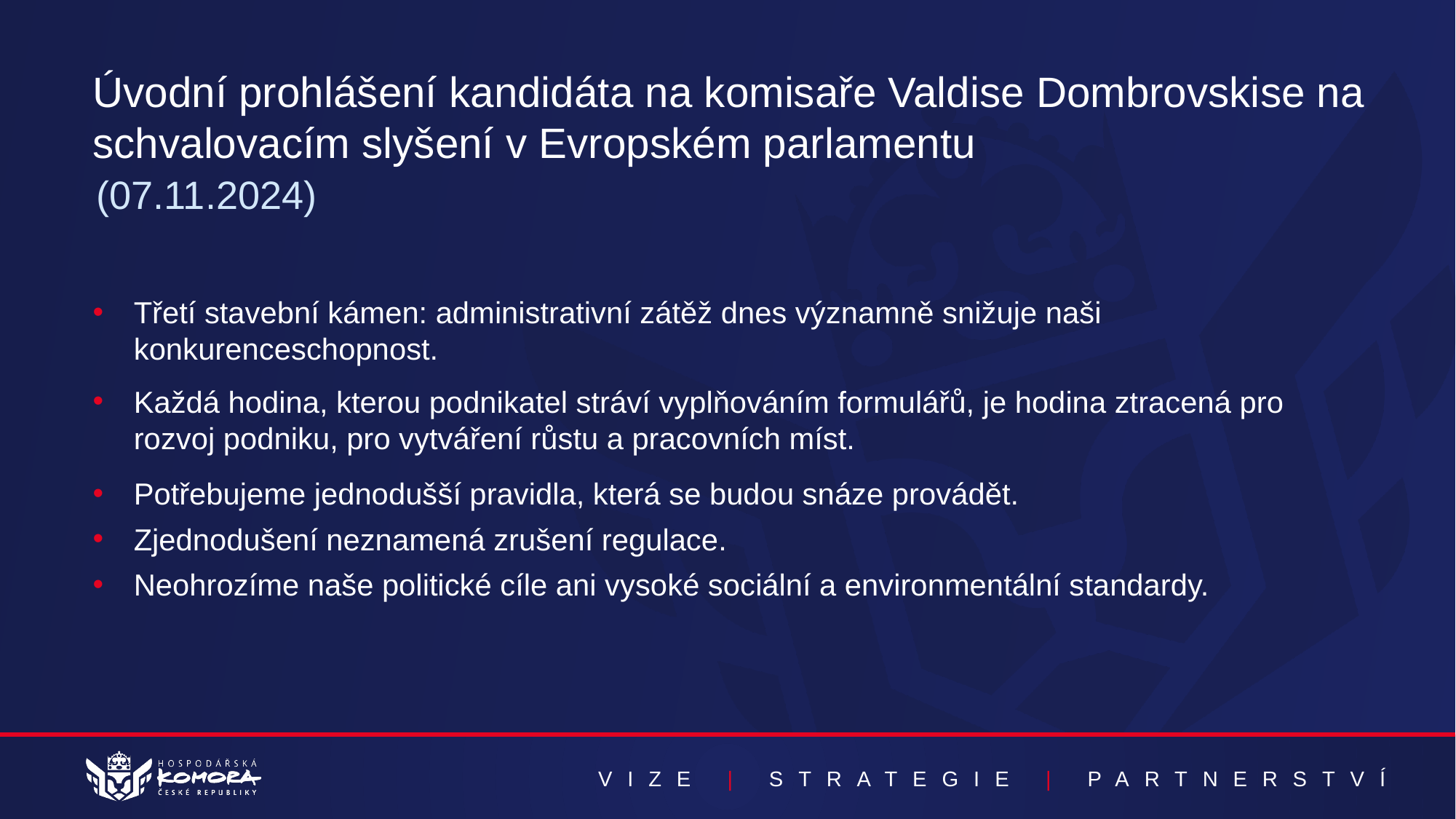

Úvodní prohlášení kandidáta na komisaře Valdise Dombrovskise na schvalovacím slyšení v Evropském parlamentu
(07.11.2024)
Třetí stavební kámen: administrativní zátěž dnes významně snižuje naši konkurenceschopnost.
Každá hodina, kterou podnikatel stráví vyplňováním formulářů, je hodina ztracená pro rozvoj podniku, pro vytváření růstu a pracovních míst.
Potřebujeme jednodušší pravidla, která se budou snáze provádět.
Zjednodušení neznamená zrušení regulace.
Neohrozíme naše politické cíle ani vysoké sociální a environmentální standardy.